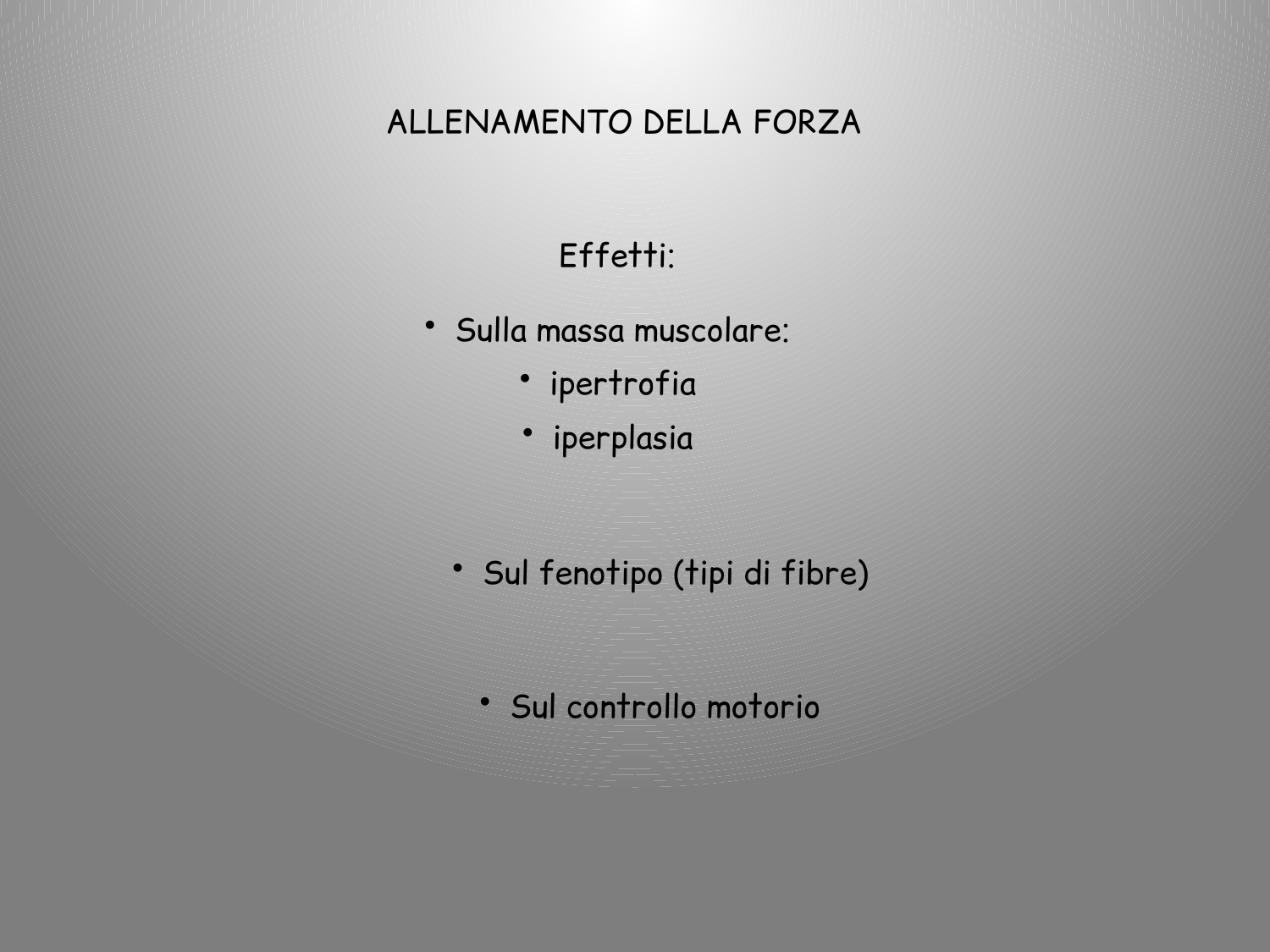

ALLENAMENTO DELLA FORZA
Effetti:
Sulla massa muscolare:
ipertrofia
iperplasia
Sul fenotipo (tipi di fibre)
Sul controllo motorio